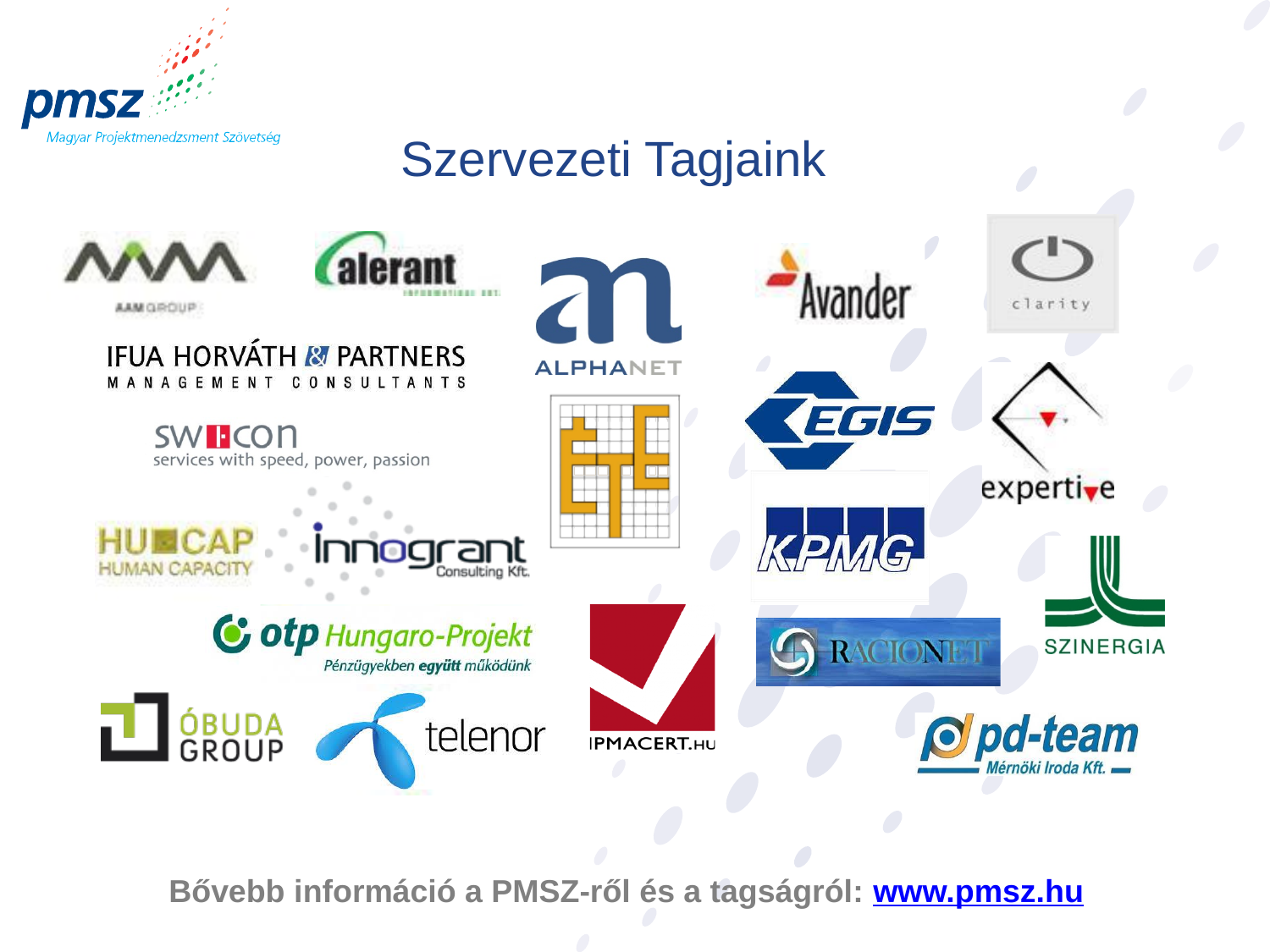

# Szervezeti Tagjaink

Bővebb információ a PMSZ-ről és a tagságról: www.pmsz.hu